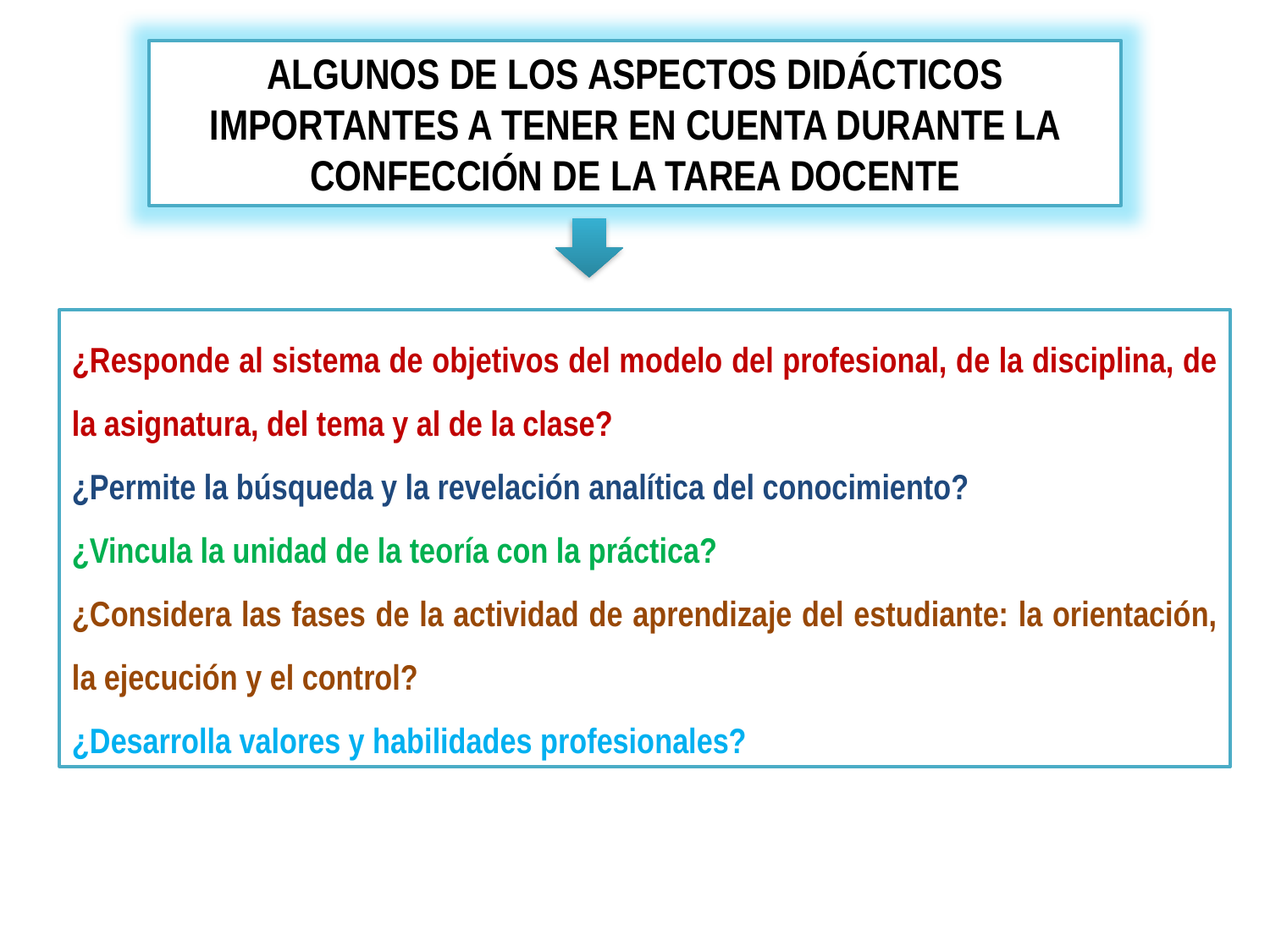

ALGUNOS DE LOS ASPECTOS DIDÁCTICOS IMPORTANTES A TENER EN CUENTA DURANTE LA CONFECCIÓN DE LA TAREA DOCENTE

¿Responde al sistema de objetivos del modelo del profesional, de la disciplina, de la asignatura, del tema y al de la clase?
¿Permite la búsqueda y la revelación analítica del conocimiento?
¿Vincula la unidad de la teoría con la práctica?
¿Considera las fases de la actividad de aprendizaje del estudiante: la orientación, la ejecución y el control?
¿Desarrolla valores y habilidades profesionales?